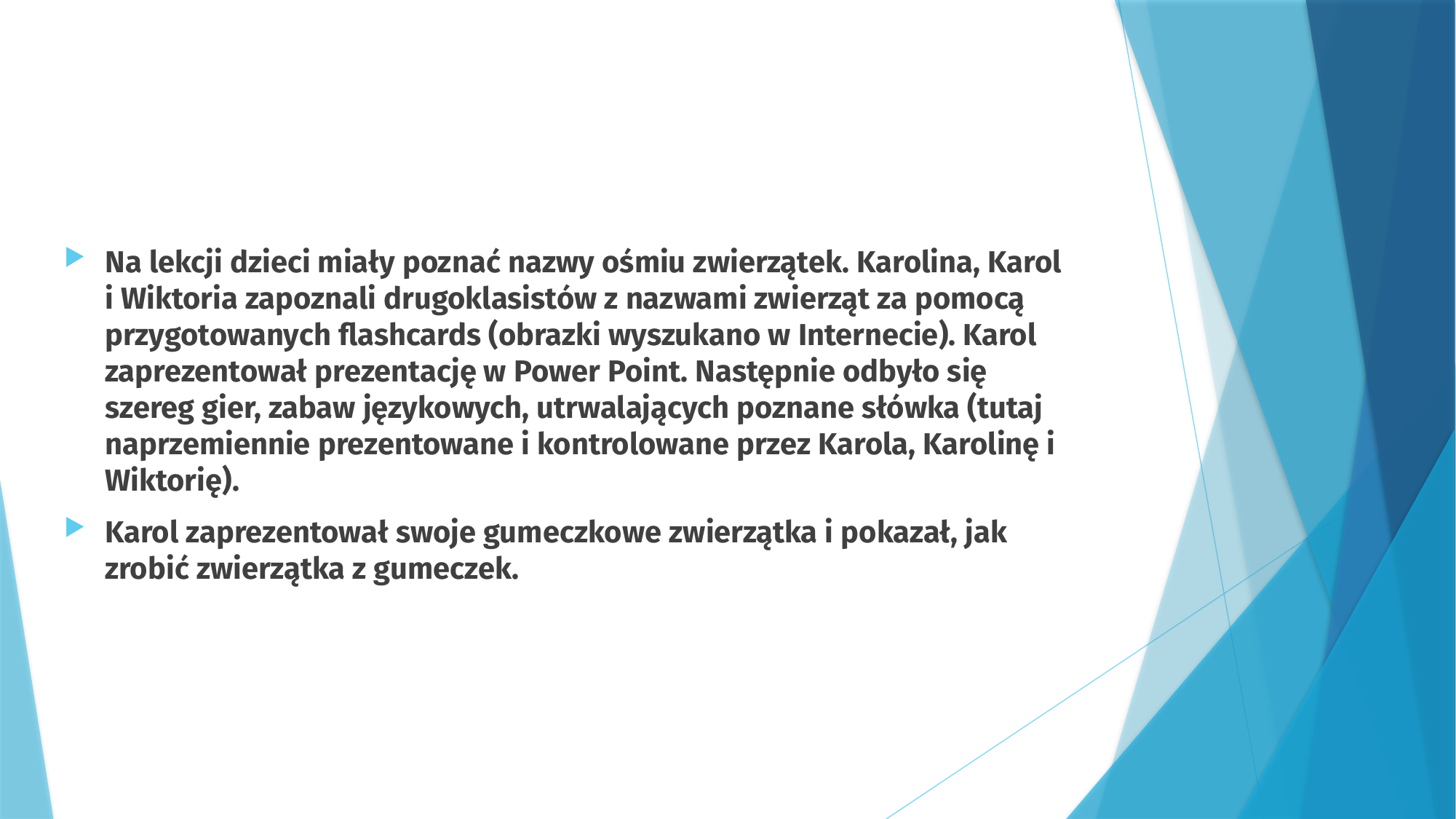

Na lekcji dzieci miały poznać nazwy ośmiu zwierzątek. Karolina, Karol i Wiktoria zapoznali drugoklasistów z nazwami zwierząt za pomocą przygotowanych flashcards (obrazki wyszukano w Internecie). Karol zaprezentował prezentację w Power Point. Następnie odbyło się szereg gier, zabaw językowych, utrwalających poznane słówka (tutaj naprzemiennie prezentowane i kontrolowane przez Karola, Karolinę i Wiktorię).
Karol zaprezentował swoje gumeczkowe zwierzątka i pokazał, jak zrobić zwierzątka z gumeczek.